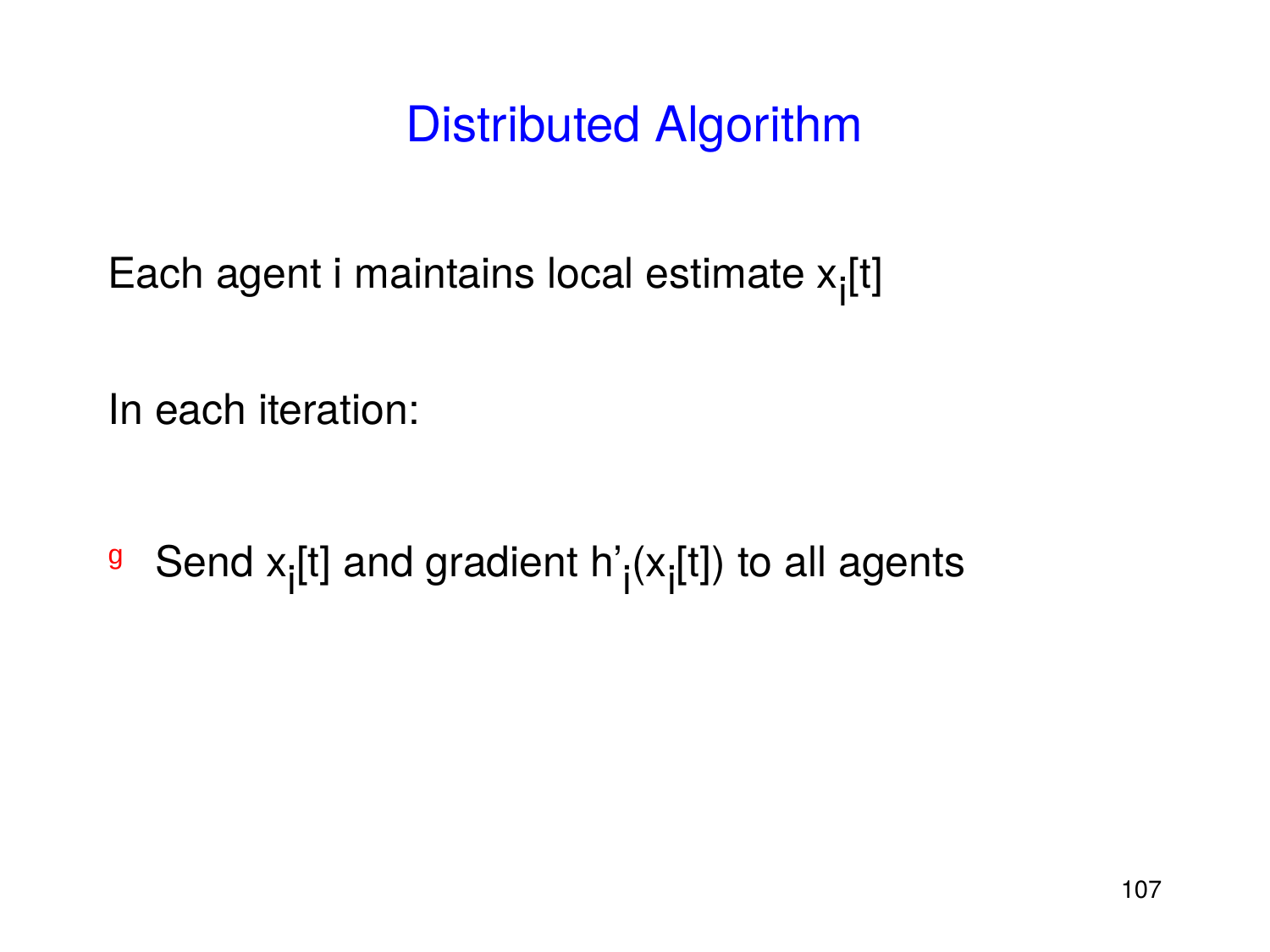

# Distributed Algorithm
Each agent i maintains local estimate xi[t]

In each iteration:

Send xi[t] and gradient h’i(xi[t]) to all agents

107